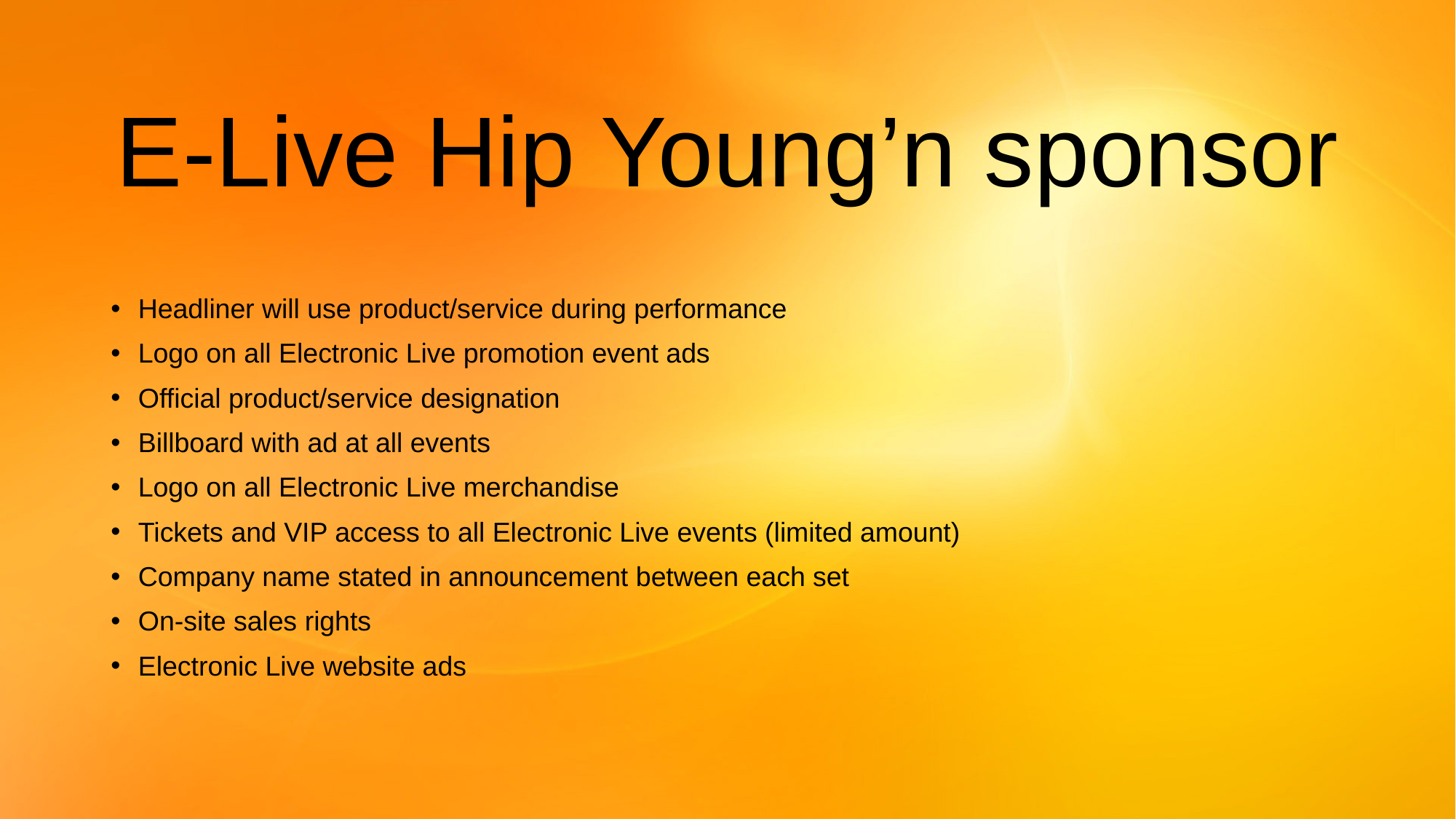

# E-Live Hip Young’n sponsor
Headliner will use product/service during performance
Logo on all Electronic Live promotion event ads
Official product/service designation
Billboard with ad at all events
Logo on all Electronic Live merchandise
Tickets and VIP access to all Electronic Live events (limited amount)
Company name stated in announcement between each set
On-site sales rights
Electronic Live website ads